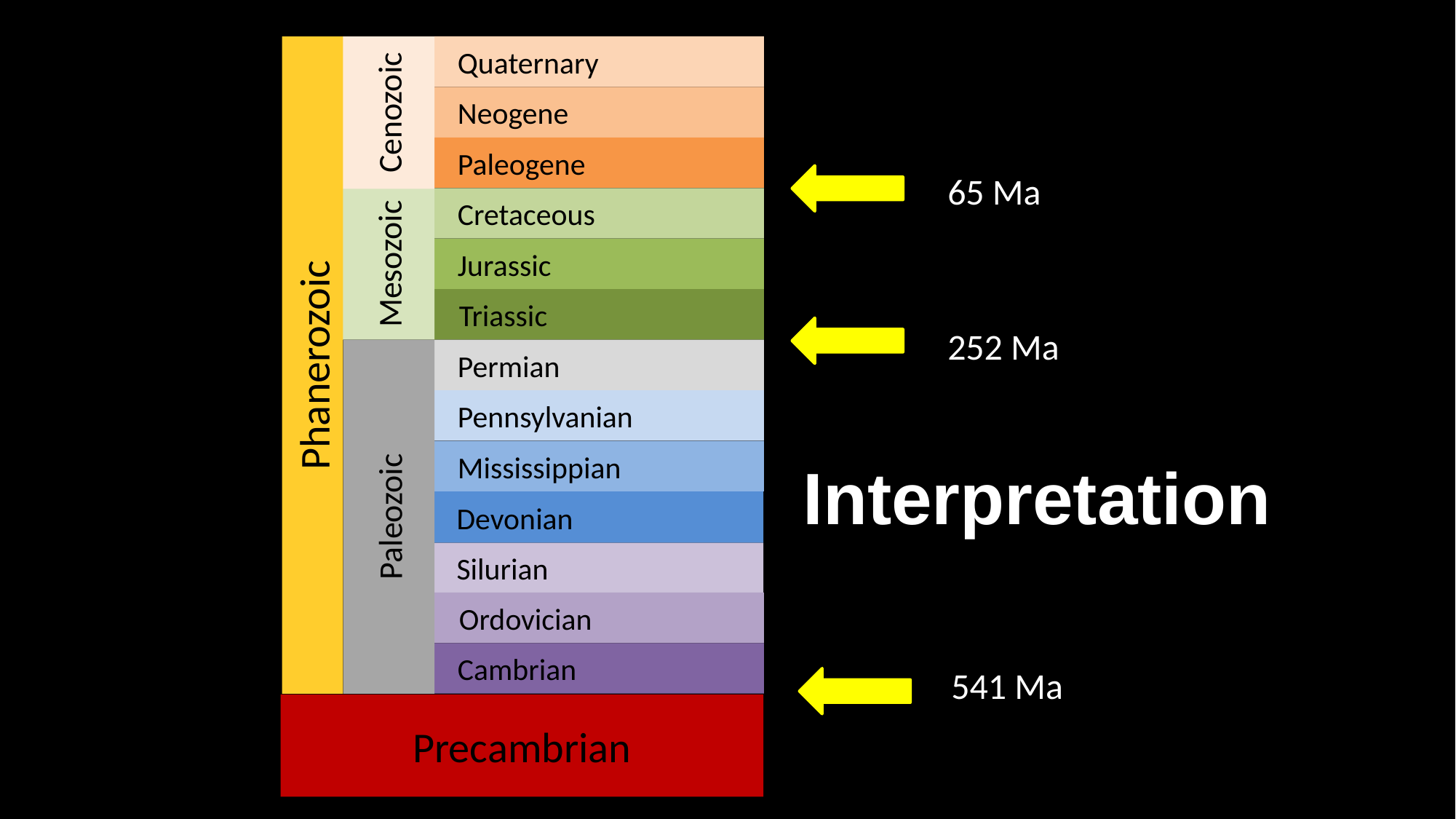

Quaternary
Cenozoic
  Neogene

  Paleogene
65 Ma
  Cretaceous
Mesozoic
  Jurassic

  Triassic
252 Ma
Phanerozoic
  Permian
  Pennsylvanian
  Mississippian
Interpretation
Paleozoic
  Devonian
  Silurian
  Ordovician

  Cambrian
541 Ma
Precambrian